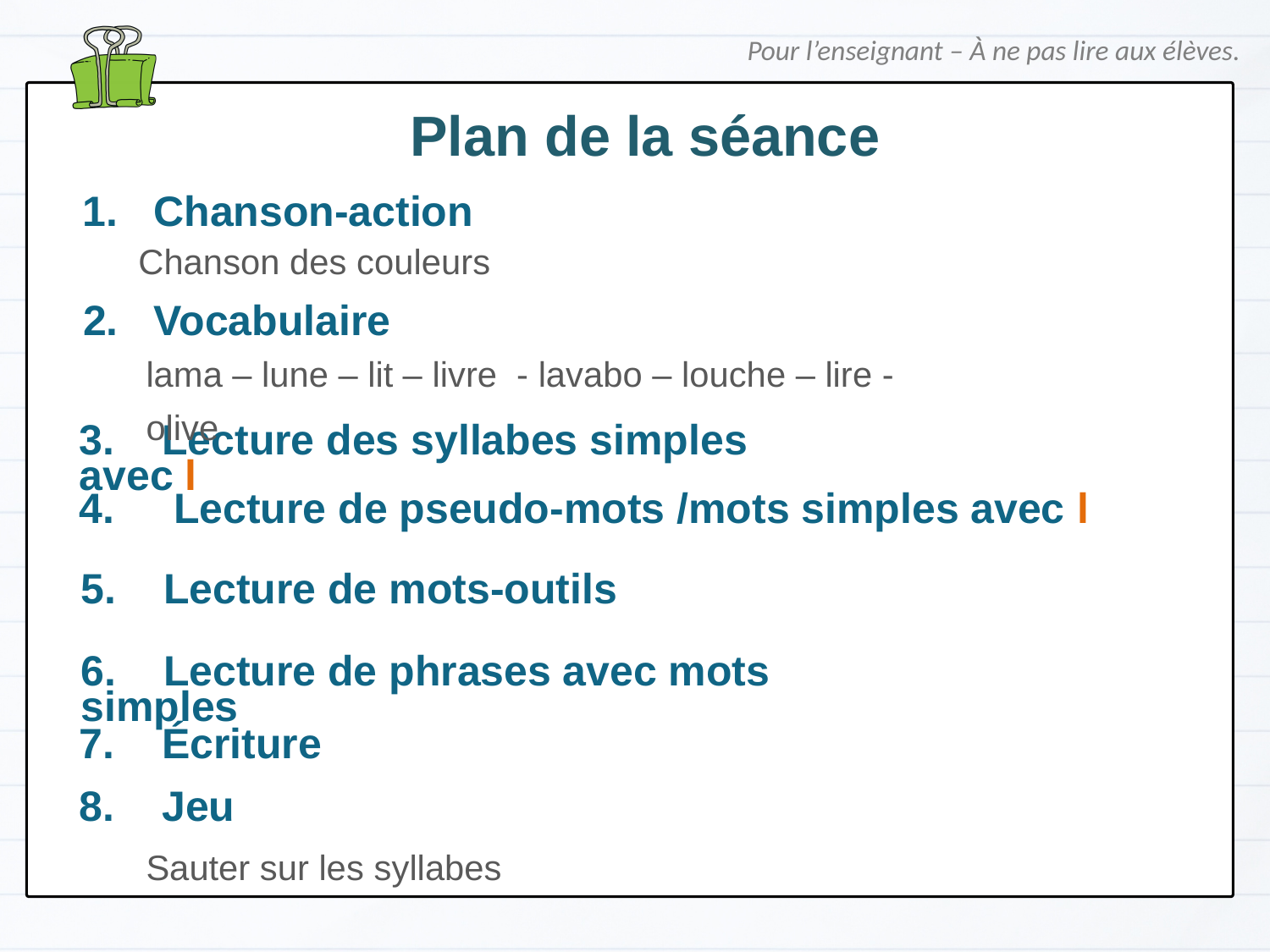

Pour l’enseignant – À ne pas lire aux élèves.

Plan de la séance
1.   Chanson-action
Chanson des couleurs
2.   Vocabulaire
lama – lune – lit – livre  - lavabo – louche – lire - olive

3.    Lecture des syllabes simples avec l

4.     Lecture de pseudo-mots /mots simples avec l

5.    Lecture de mots-outils

6.    Lecture de phrases avec mots simples

7.    Écriture

8.    Jeu
Sauter sur les syllabes